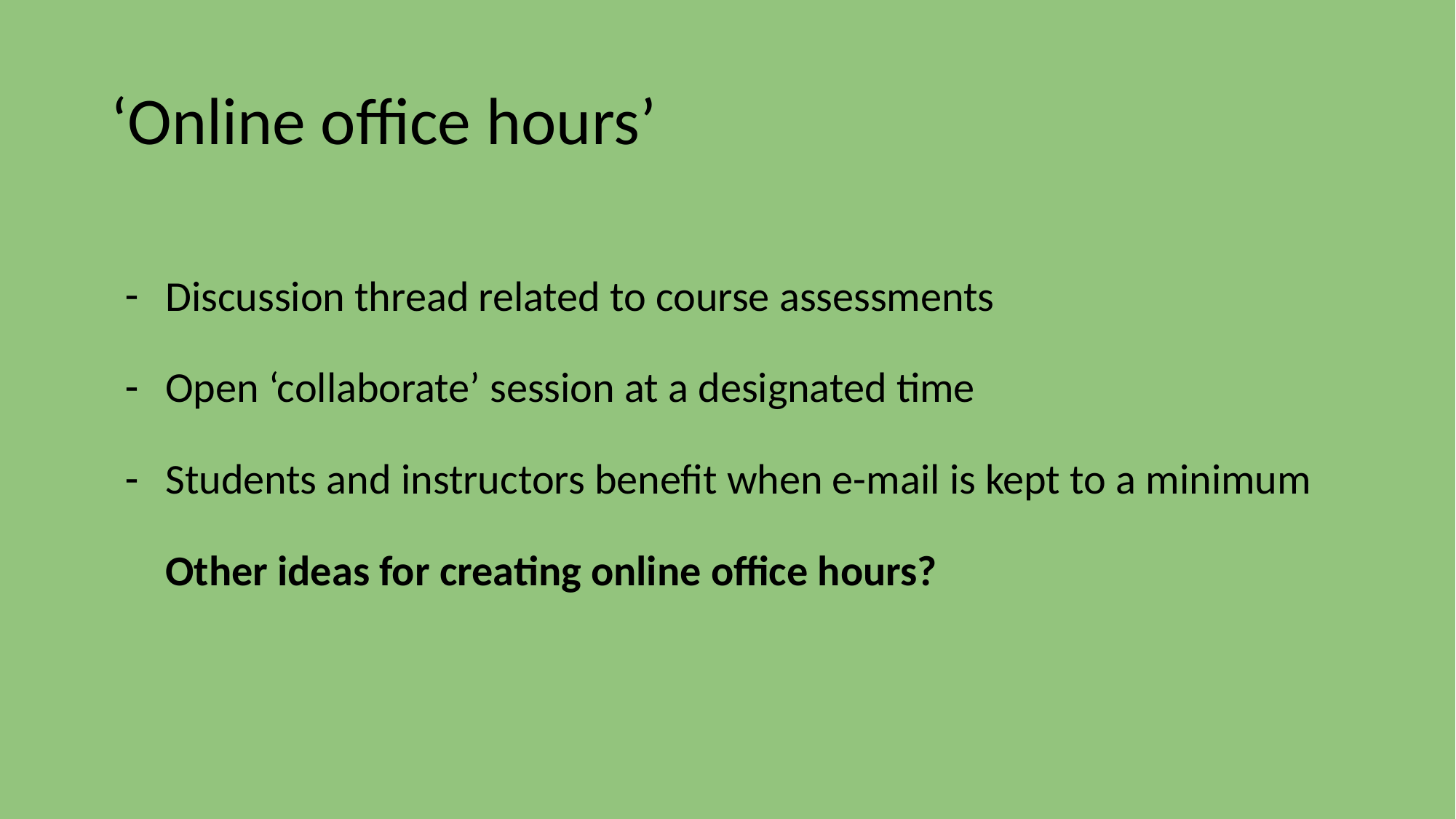

# ‘Online office hours’

Discussion thread related to course assessments

Open ‘collaborate’ session at a designated time

Students and instructors benefit when e-mail is kept to a minimum
Other ideas for creating online office hours?